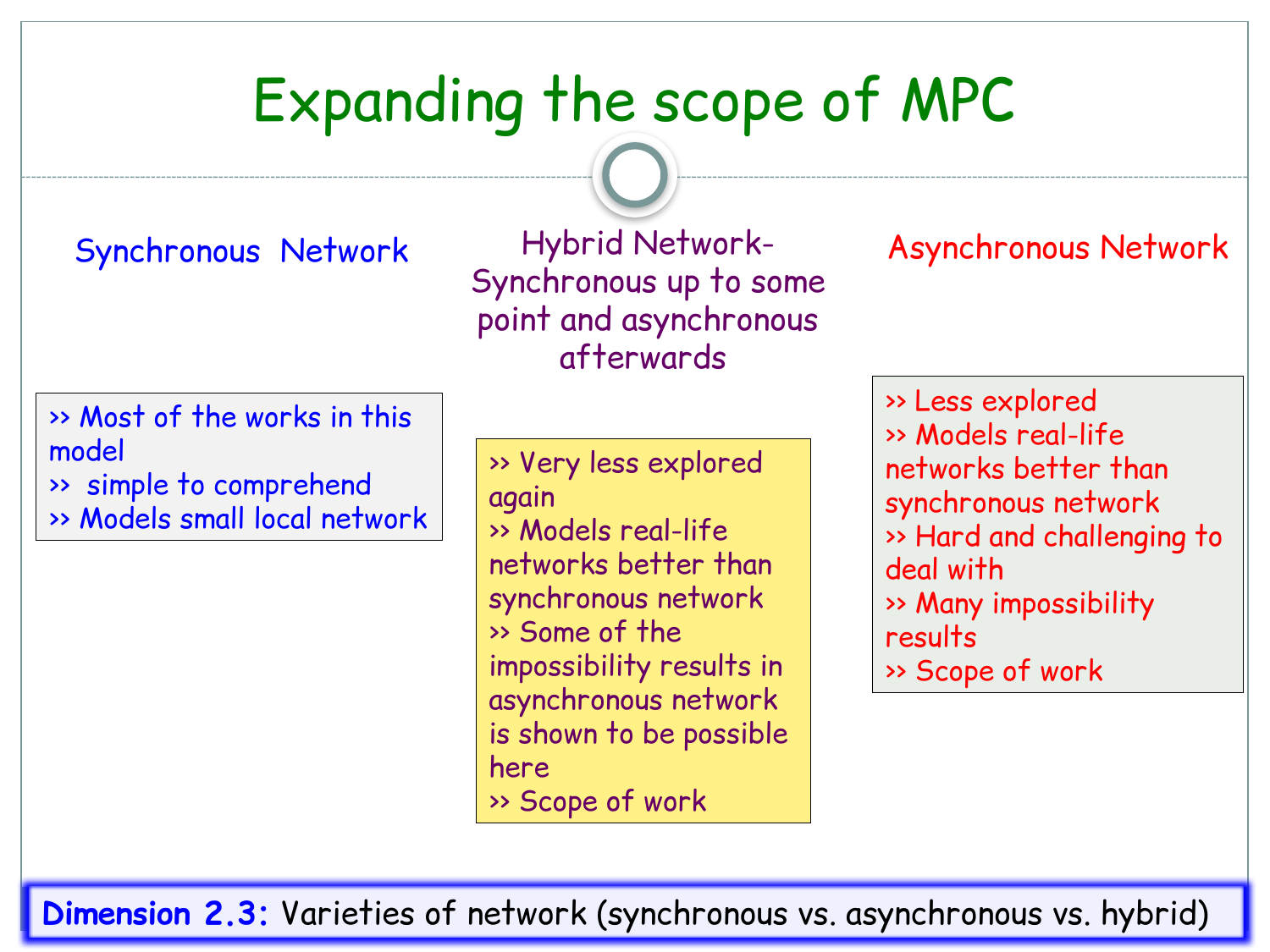

Expanding the scope of MPC
Hybrid Network- Synchronous up to some point and asynchronous afterwards
Asynchronous Network
Synchronous  Network
>> Less explored
>> Models real-life networks better than synchronous network
>> Hard and challenging to deal with
>> Many impossibility results
>> Scope of work
>> Most of the works in this model
>>  simple to comprehend
>> Models small local network
>> Very less explored again
>> Models real-life networks better than synchronous network
>> Some of the impossibility results in asynchronous network is shown to be possible here
>> Scope of work
Dimension 2.3: Varieties of network (synchronous vs. asynchronous vs. hybrid)